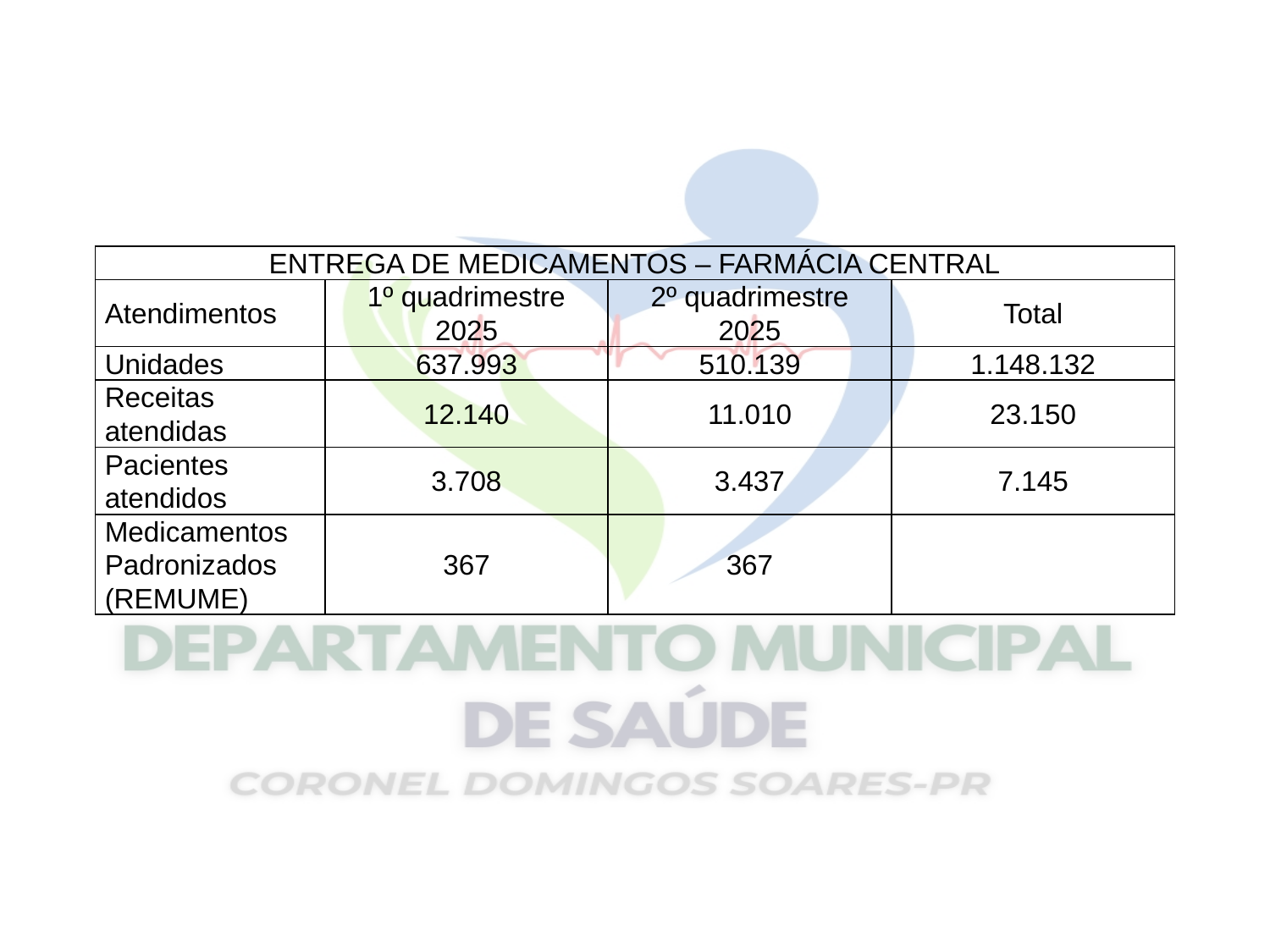

| ENTREGA DE MEDICAMENTOS – FARMÁCIA CENTRAL |  |  |  |
| --- | --- | --- | --- |
| Atendimentos | 1º quadrimestre 2025 | 2º quadrimestre 2025 | Total |
| Unidades | 637.993 | 510.139 | 1.148.132 |
| Receitas atendidas | 12.140 | 11.010 | 23.150 |
| Pacientes atendidos | 3.708 | 3.437 | 7.145 |
| Medicamentos Padronizados (REMUME) | 367 | 367 |  |